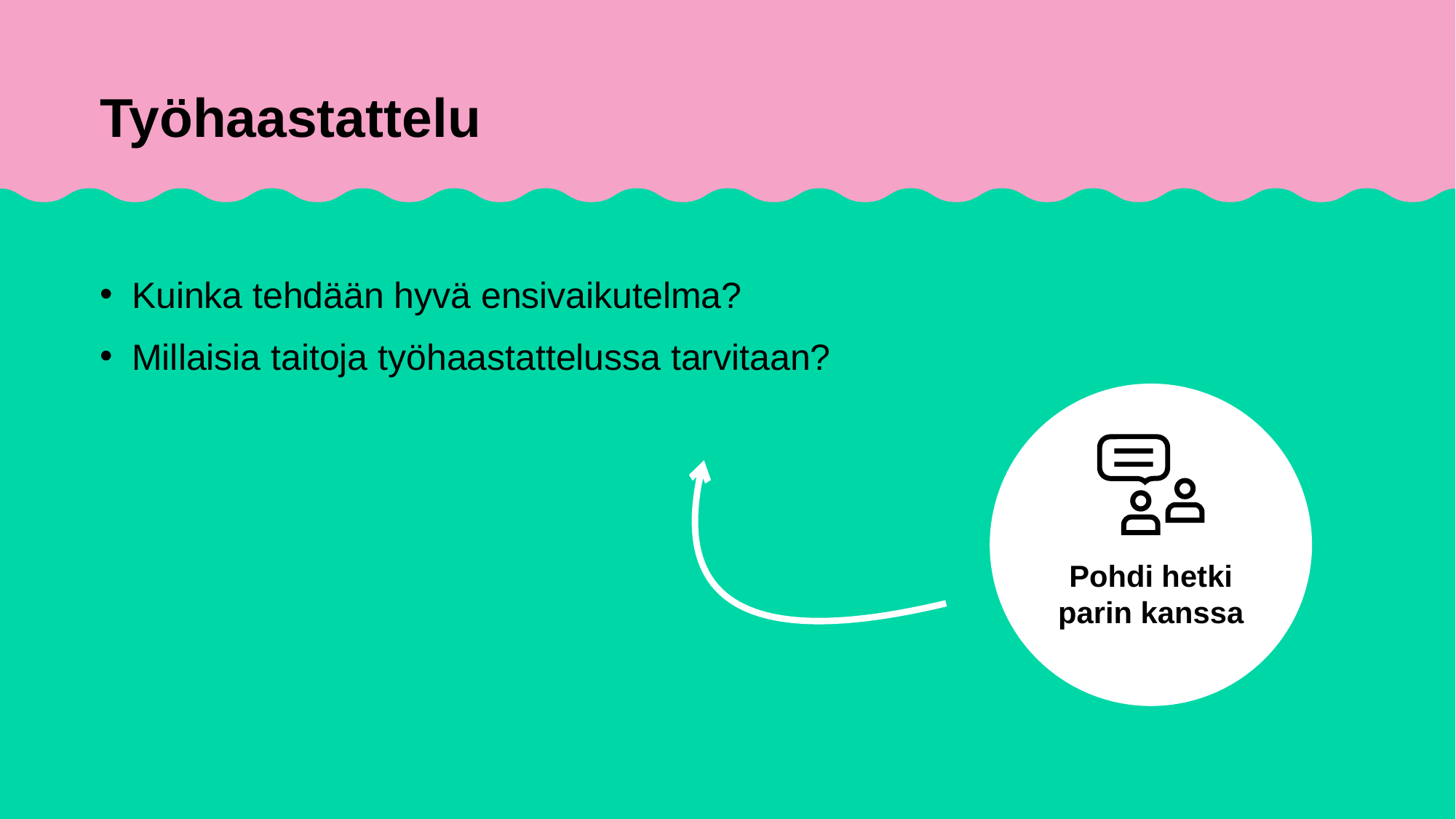

# Työhaastattelu
Kuinka tehdään hyvä ensivaikutelma?
Millaisia taitoja työhaastattelussa tarvitaan?
Mieti hetki parin kanssa.

Pohdi hetki parin kanssa